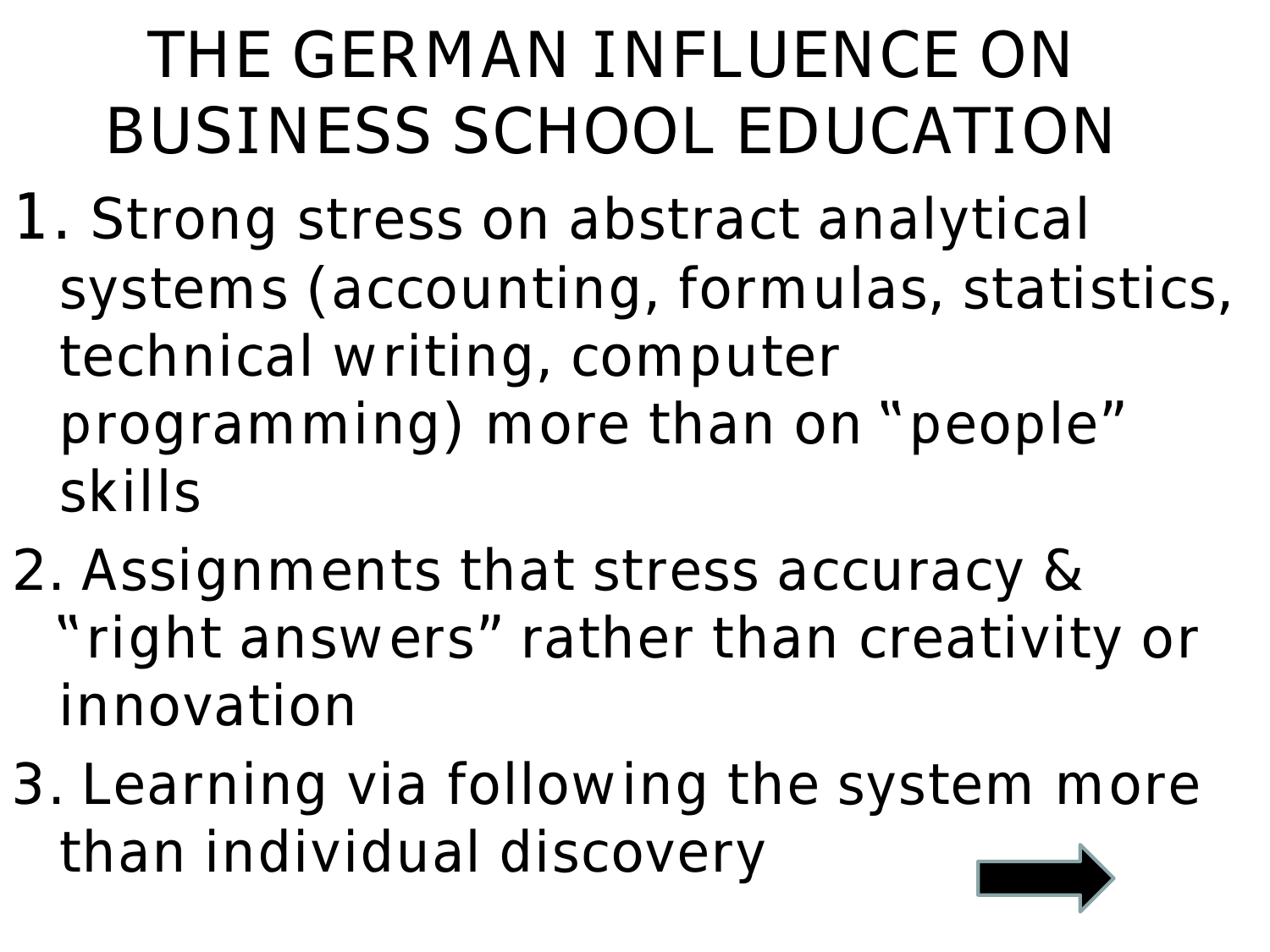

# THE GERMAN INFLUENCE ON BUSINESS SCHOOL EDUCATION
1. Strong stress on abstract analytical systems (accounting, formulas, statistics, technical writing, computer programming) more than on “people” skills
2. Assignments that stress accuracy & “right answers” rather than creativity or innovation
3. Learning via following the system more than individual discovery